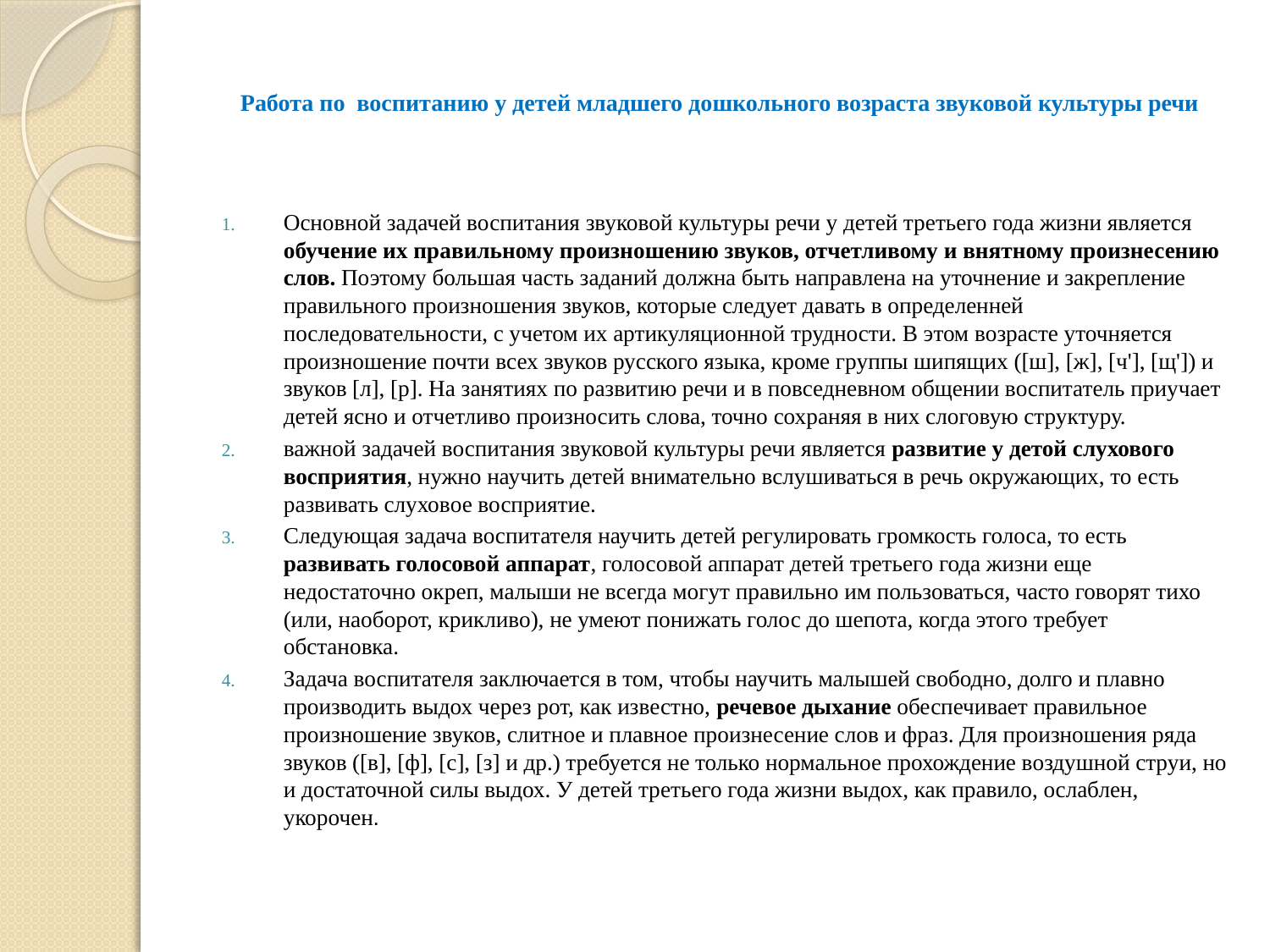

# Работа по  воспитанию у детей младшего дошкольного возраста звуковой культуры речи
Основной задачей воспитания звуковой культуры речи у детей третьего года жизни является обучение их правильному произношению звуков, отчетливому и внятному произнесению слов. Поэтому большая часть заданий должна быть направлена на уточнение и закрепление правильного произношения звуков, которые следует давать в определенней последовательности, с учетом их артикуляционной трудности. В этом возрасте уточняется произношение почти всех звуков русского языка, кроме группы шипящих ([ш], [ж], [ч'], [щ']) и звуков [л], [р]. На занятиях по развитию речи и в повседневном общении воспитатель приучает детей ясно и отчетливо произносить слова, точно сохраняя в них слоговую структуру.
важной задачей воспитания звуковой культуры речи является развитие у детой слухового восприятия, нужно научить детей внимательно вслушиваться в речь окружающих, то есть развивать слуховое восприятие.
Следующая задача воспитателя научить детей регулировать громкость голоса, то есть развивать голосовой аппарат, голосовой аппарат детей третьего года жизни еще недостаточно окреп, малыши не всегда могут правильно им пользоваться, часто говорят тихо (или, наоборот, крикливо), не умеют понижать голос до шепота, когда этого требует обстановка.
Задача воспитателя заключается в том, чтобы научить малышей свободно, долго и плавно производить выдох через рот, как известно, речевое дыхание обеспечивает правильное произношение звуков, слитное и плавное произнесение слов и фраз. Для произношения ряда звуков ([в], [ф], [с], [з] и др.) требуется не только нормальное прохождение воздушной струи, но и достаточной силы выдох. У детей третьего года жизни выдох, как правило, ослаблен, укорочен.